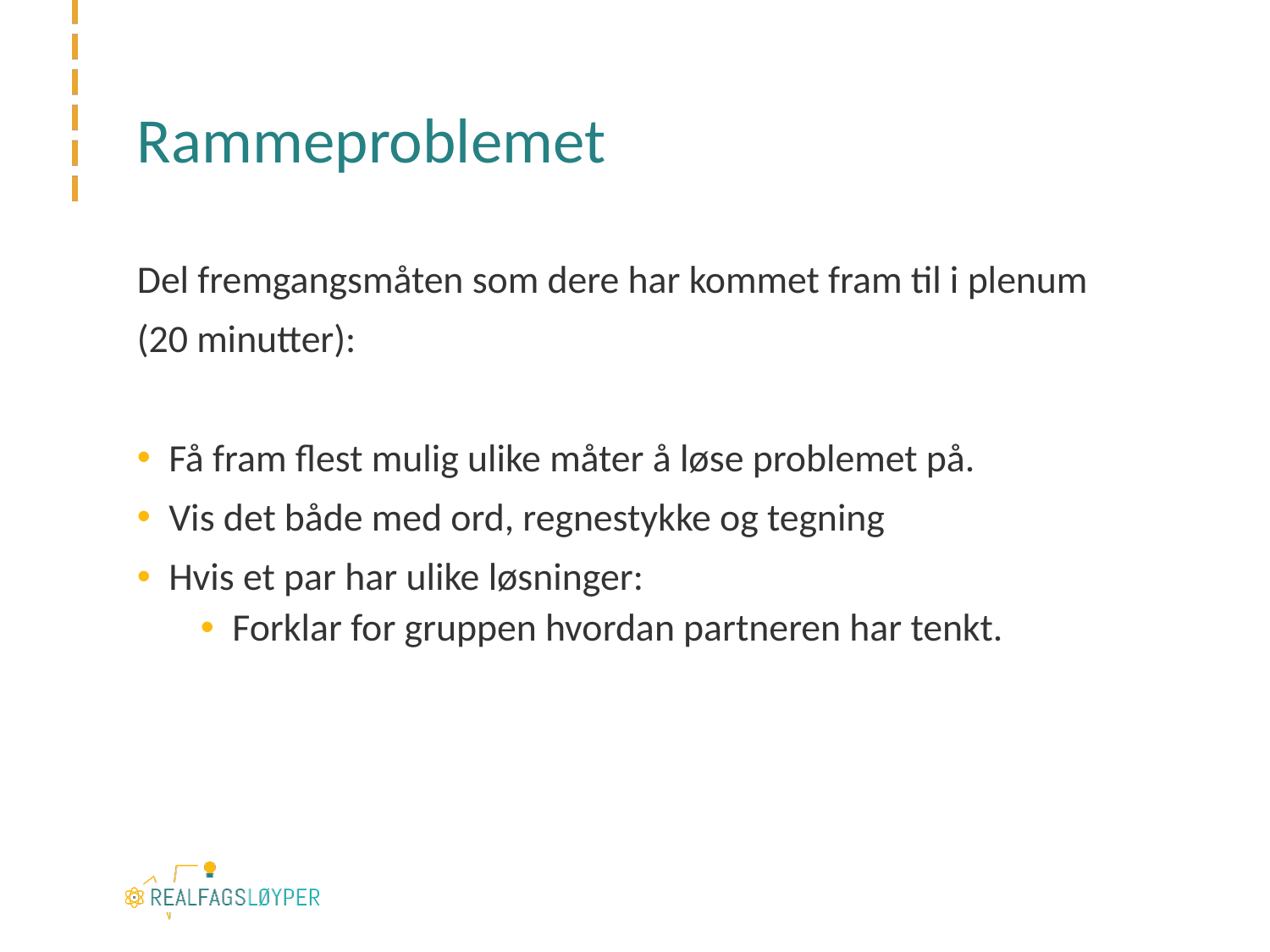

# Rammeproblemet
Del fremgangsmåten som dere har kommet fram til i plenum
(20 minutter):

Få fram flest mulig ulike måter å løse problemet på.
Vis det både med ord, regnestykke og tegning
Hvis et par har ulike løsninger:
Forklar for gruppen hvordan partneren har tenkt.